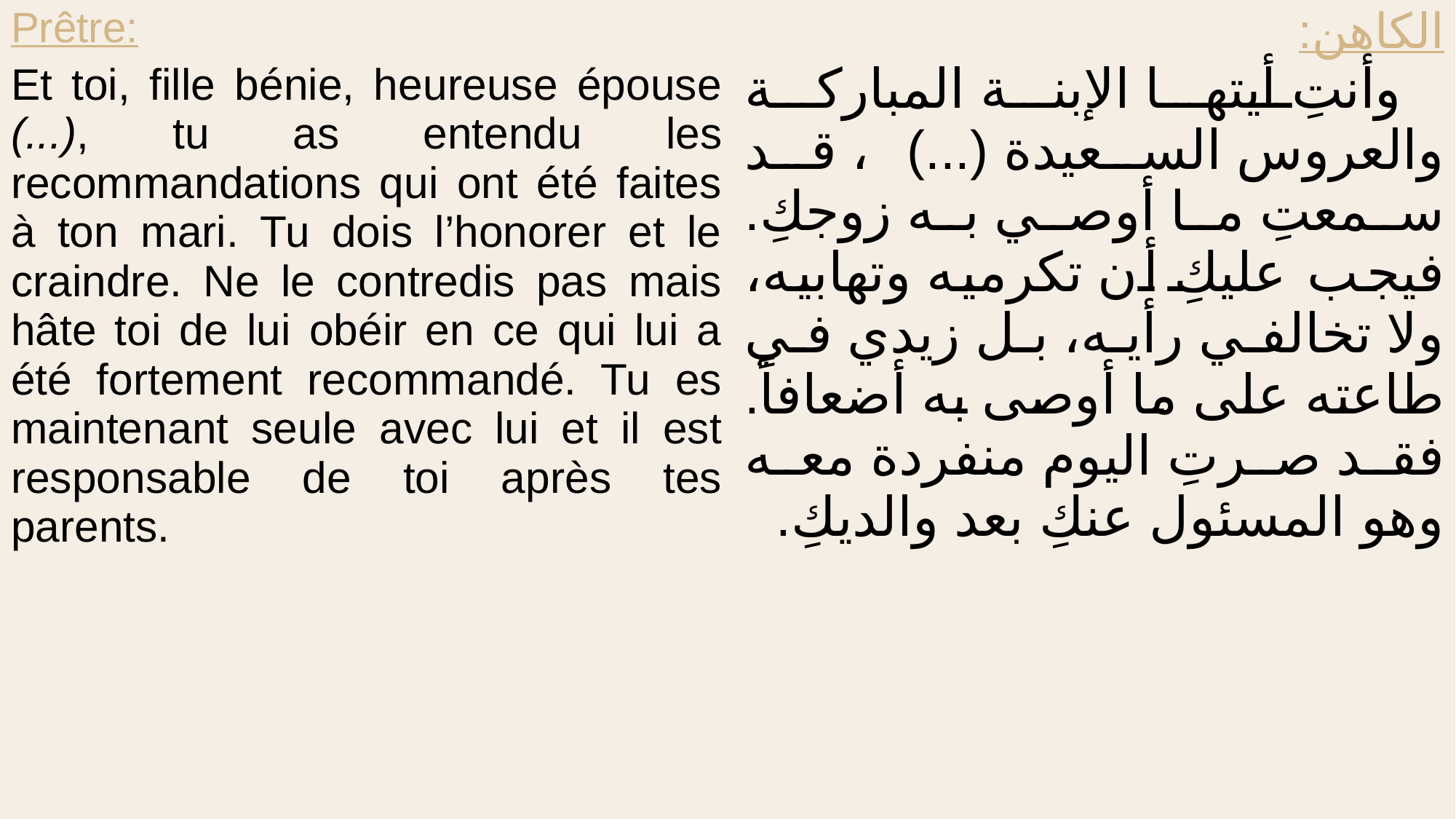

| Prêtre: Et toi, fille bénie, heureuse épouse (...), tu as entendu les recommandations qui ont été faites à ton mari. Tu dois l’honorer et le craindre. Ne le contredis pas mais hâte toi de lui obéir en ce qui lui a été fortement recommandé. Tu es maintenant seule avec lui et il est responsable de toi après tes parents. | الكاهن: وأنتِ أيتها الإبنة المباركة والعروس السعيدة (...)، قد سمعتِ ما أوصي به زوجكِ. فيجب عليكِ أن تكرميه وتهابيه، ولا تخالفي رأيه، بل زيدي في طاعته على ما أوصى به أضعافاً. فقد صرتِ اليوم منفردة معه وهو المسئول عنكِ بعد والديكِ. |
| --- | --- |